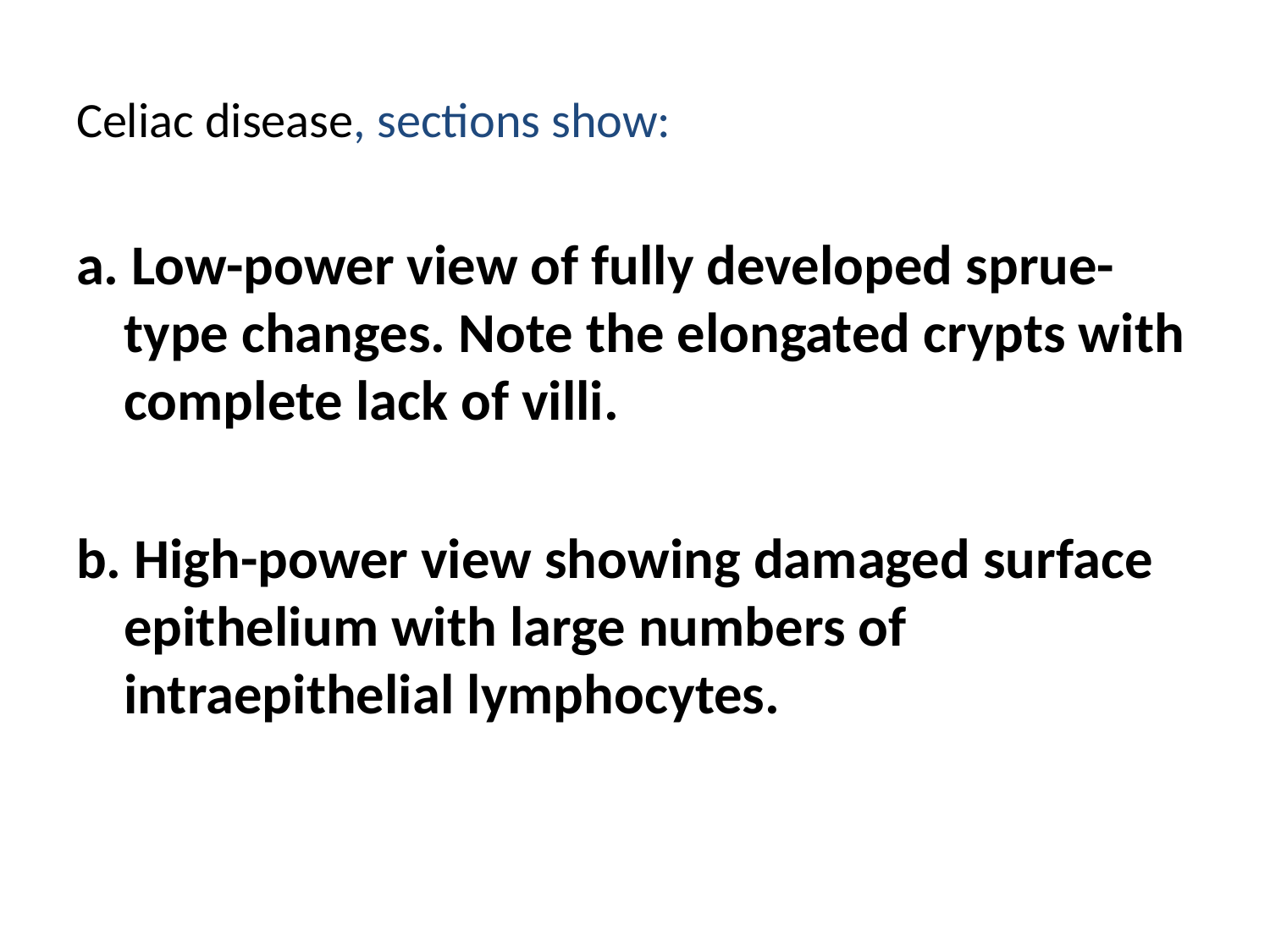

# Celiac disease, sections show:
a. Low-power view of fully developed sprue-type changes. Note the elongated crypts with complete lack of villi.

b. High-power view showing damaged surface epithelium with large numbers of intraepithelial lymphocytes.